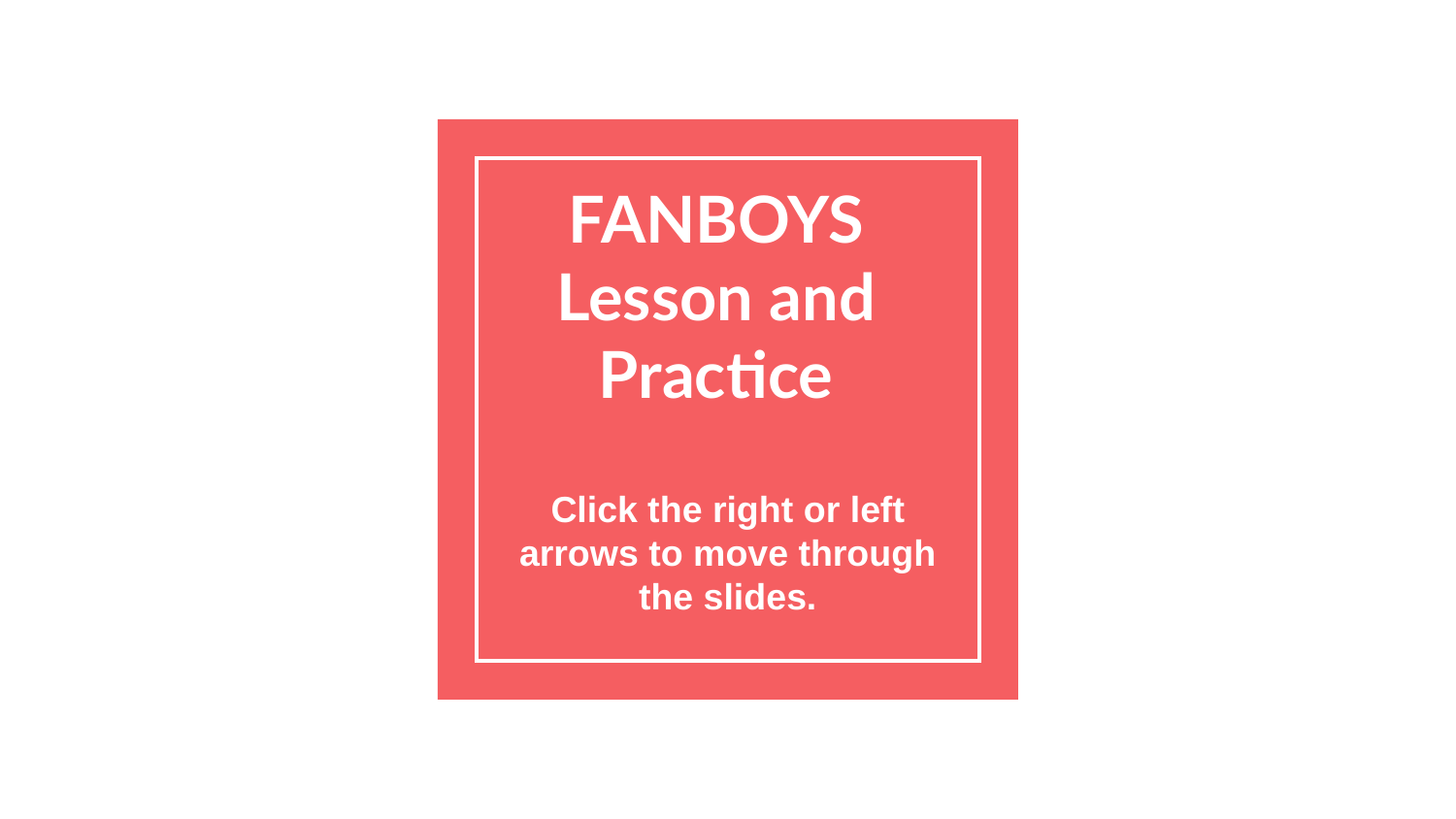

# FANBOYS Lesson and Practice
Click the right or left arrows to move through the slides.